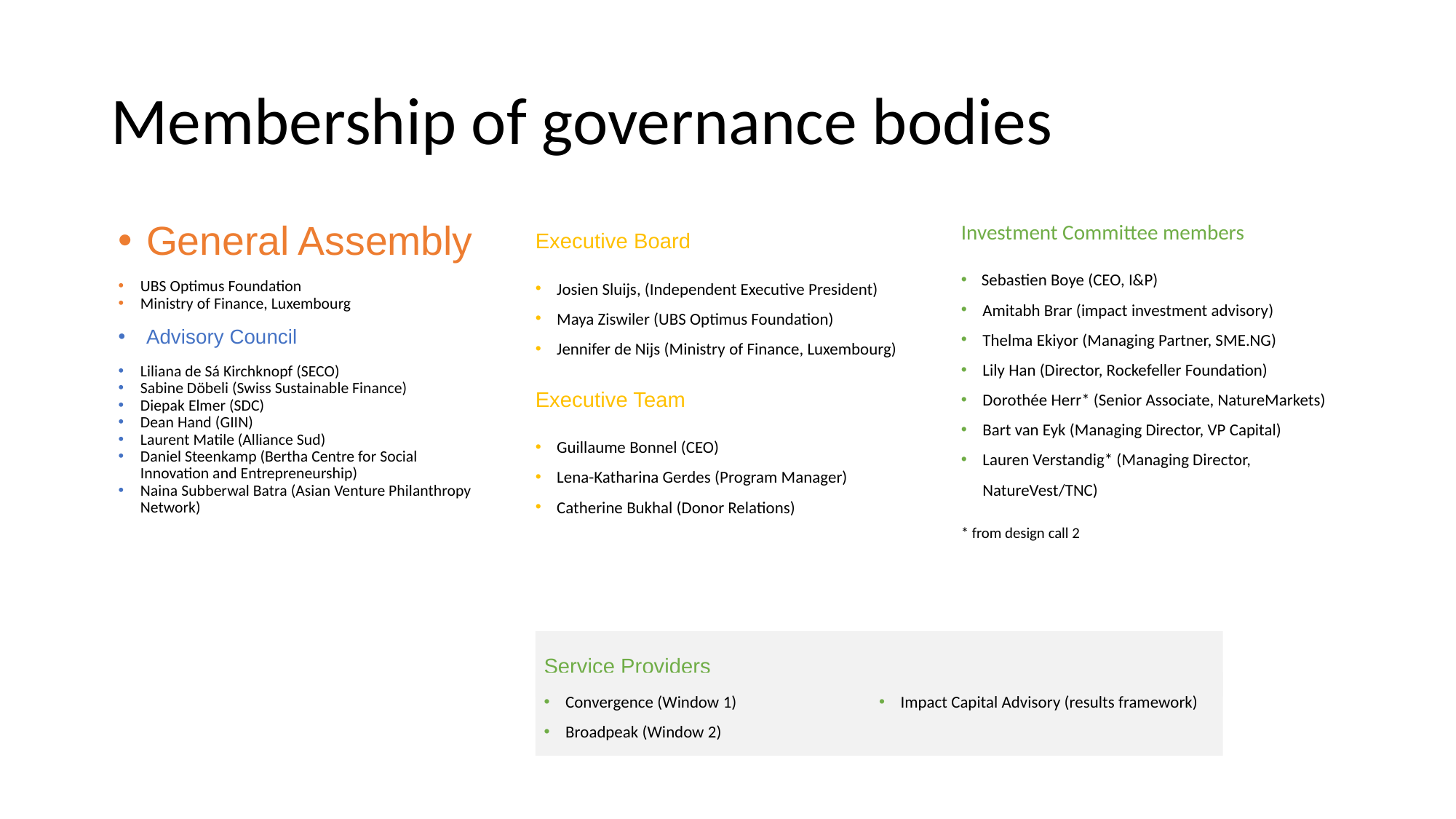

# Membership of governance bodies
Investment Committee members
Sebastien Boye (CEO, I&P)
Amitabh Brar (impact investment advisory)
Thelma Ekiyor (Managing Partner, SME.NG)
Lily Han (Director, Rockefeller Foundation)
Dorothée Herr* (Senior Associate, NatureMarkets)
Bart van Eyk (Managing Director, VP Capital)
Lauren Verstandig* (Managing Director, NatureVest/TNC)
* from design call 2

General Assembly
UBS Optimus Foundation
Ministry of Finance, Luxembourg
Advisory Council
Liliana de Sá Kirchknopf (SECO)
Sabine Döbeli (Swiss Sustainable Finance)
Diepak Elmer (SDC)
Dean Hand (GIIN)
Laurent Matile (Alliance Sud)
Daniel Steenkamp (Bertha Centre for Social Innovation and Entrepreneurship)
Naina Subberwal Batra (Asian Venture Philanthropy Network)

Executive Board
Josien Sluijs, (Independent Executive President)
Maya Ziswiler (UBS Optimus Foundation)
Jennifer de Nijs (Ministry of Finance, Luxembourg)
Executive Team
Guillaume Bonnel (CEO)
Lena-Katharina Gerdes (Program Manager)
Catherine Bukhal (Donor Relations)

Service Providers
Convergence (Window 1)
Broadpeak (Window 2)
Impact Capital Advisory (results framework)